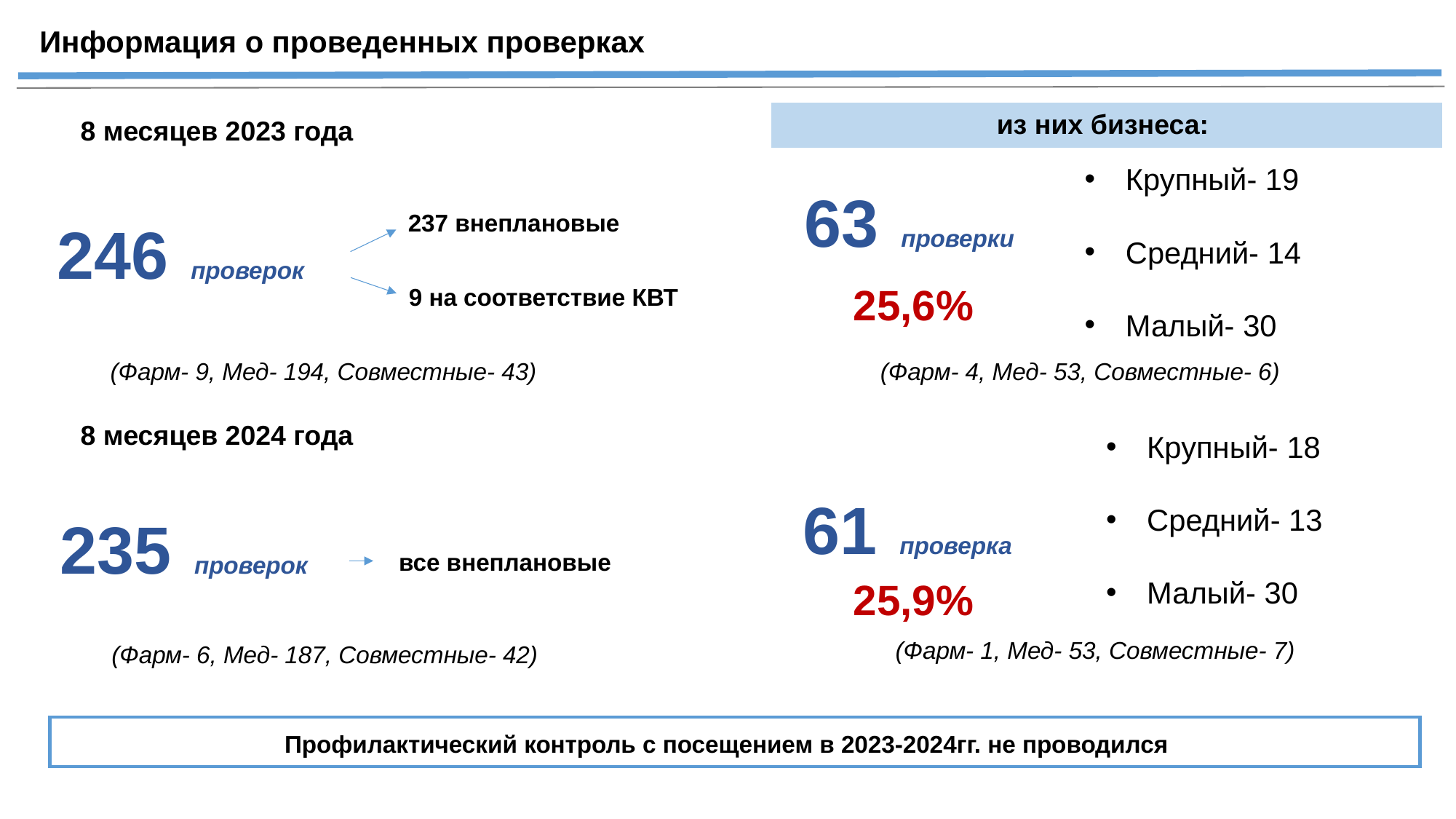

Информация о проведенных проверках
из них бизнеса:

8 месяцев 2023 года
Крупный- 19

Средний- 14

Малый- 30
63 проверки
246 проверок
237 внеплановые
25,6%
9 на соответствие КВТ
(Фарм- 9, Мед- 194, Совместные- 43)
(Фарм- 4, Мед- 53, Совместные- 6)
8 месяцев 2024 года
Крупный- 18

Средний- 13

Малый- 30
61 проверка
235 проверок
все внеплановые
25,9%
(Фарм- 1, Мед- 53, Совместные- 7)
(Фарм- 6, Мед- 187, Совместные- 42)
В 2023
Профилактический контроль с посещением в 2023-2024гг. не проводился